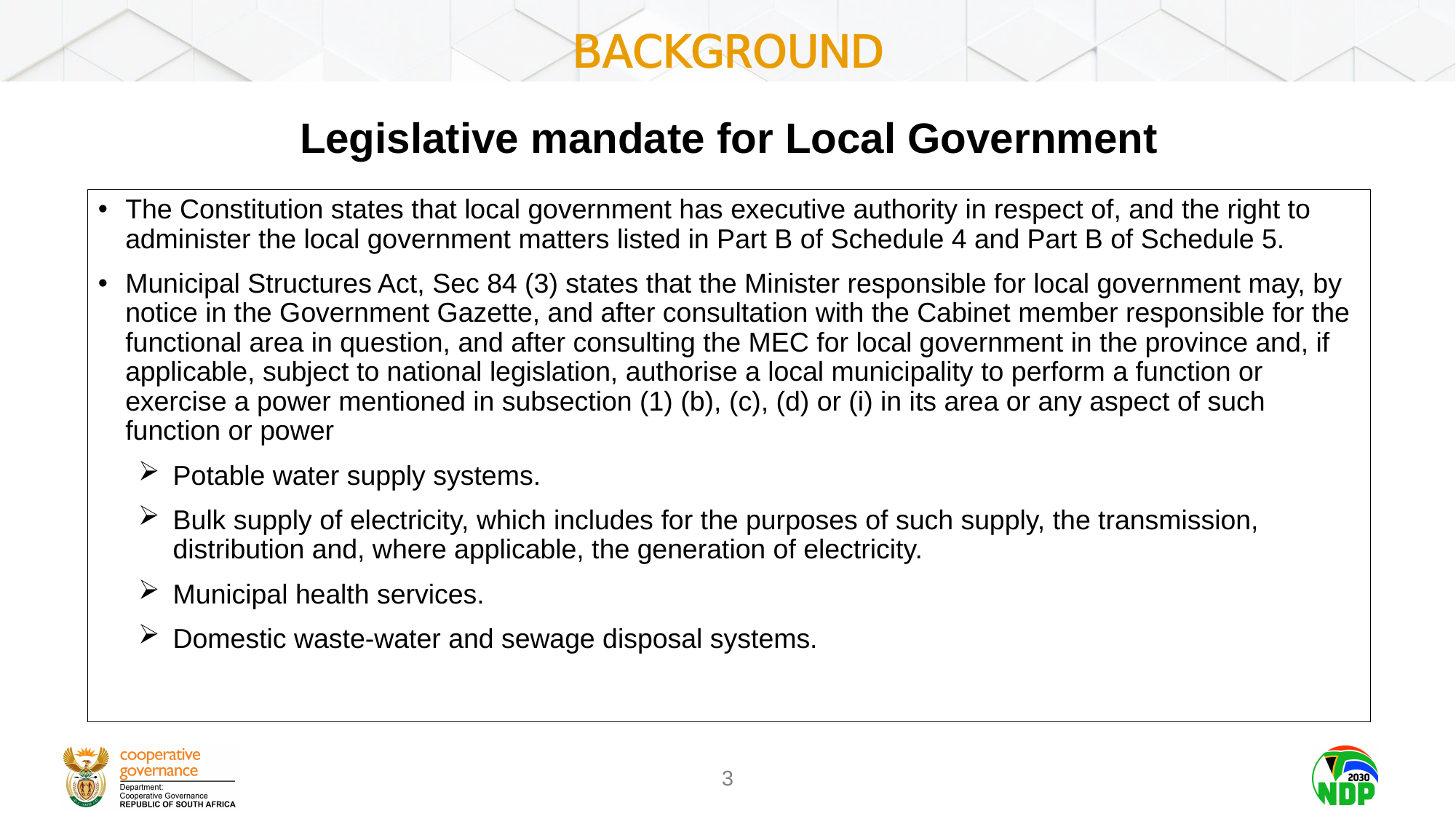

# Background
Legislative mandate for Local Government
The Constitution states that local government has executive authority in respect of, and the right to administer the local government matters listed in Part B of Schedule 4 and Part B of Schedule 5.
Municipal Structures Act, Sec 84 (3) states that the Minister responsible for local government may, by notice in the Government Gazette, and after consultation with the Cabinet member responsible for the functional area in question, and after consulting the MEC for local government in the province and, if applicable, subject to national legislation, authorise a local municipality to perform a function or exercise a power mentioned in subsection (1) (b), (c), (d) or (i) in its area or any aspect of such function or power
Potable water supply systems.
Bulk supply of electricity, which includes for the purposes of such supply, the transmission, distribution and, where applicable, the generation of electricity.
Municipal health services.
Domestic waste-water and sewage disposal systems.